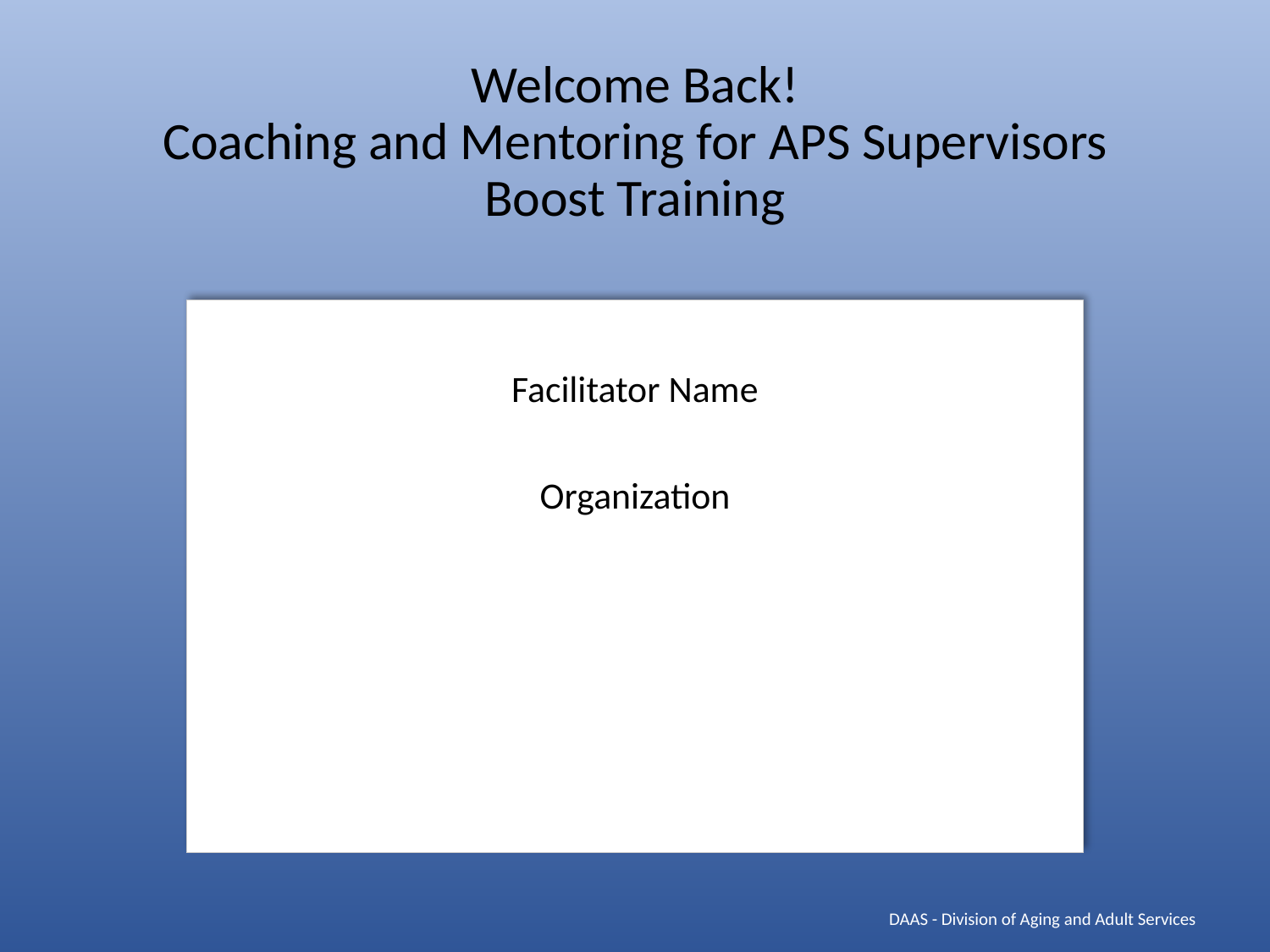

# Welcome Back! Coaching and Mentoring for APS Supervisors Boost Training

Facilitator Name

Organization

   DAAS - Division of Aging and Adult Services